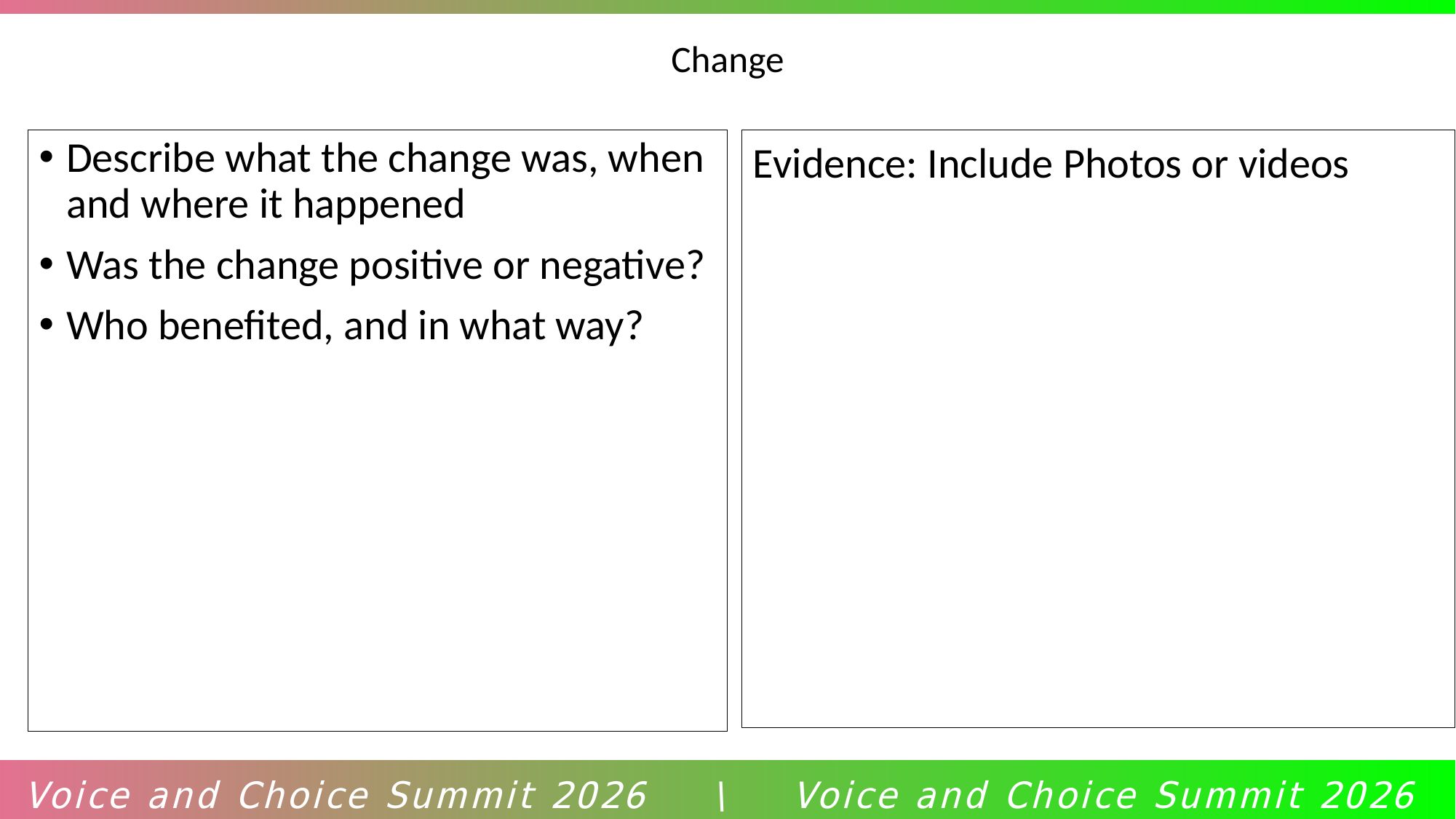

Change

Describe what the change was, when and where it happened
Was the change positive or negative?
Who benefited, and in what way?
Evidence: Include Photos or videos

Voice and Choice Summit 2026    \    Voice and Choice Summit 2026